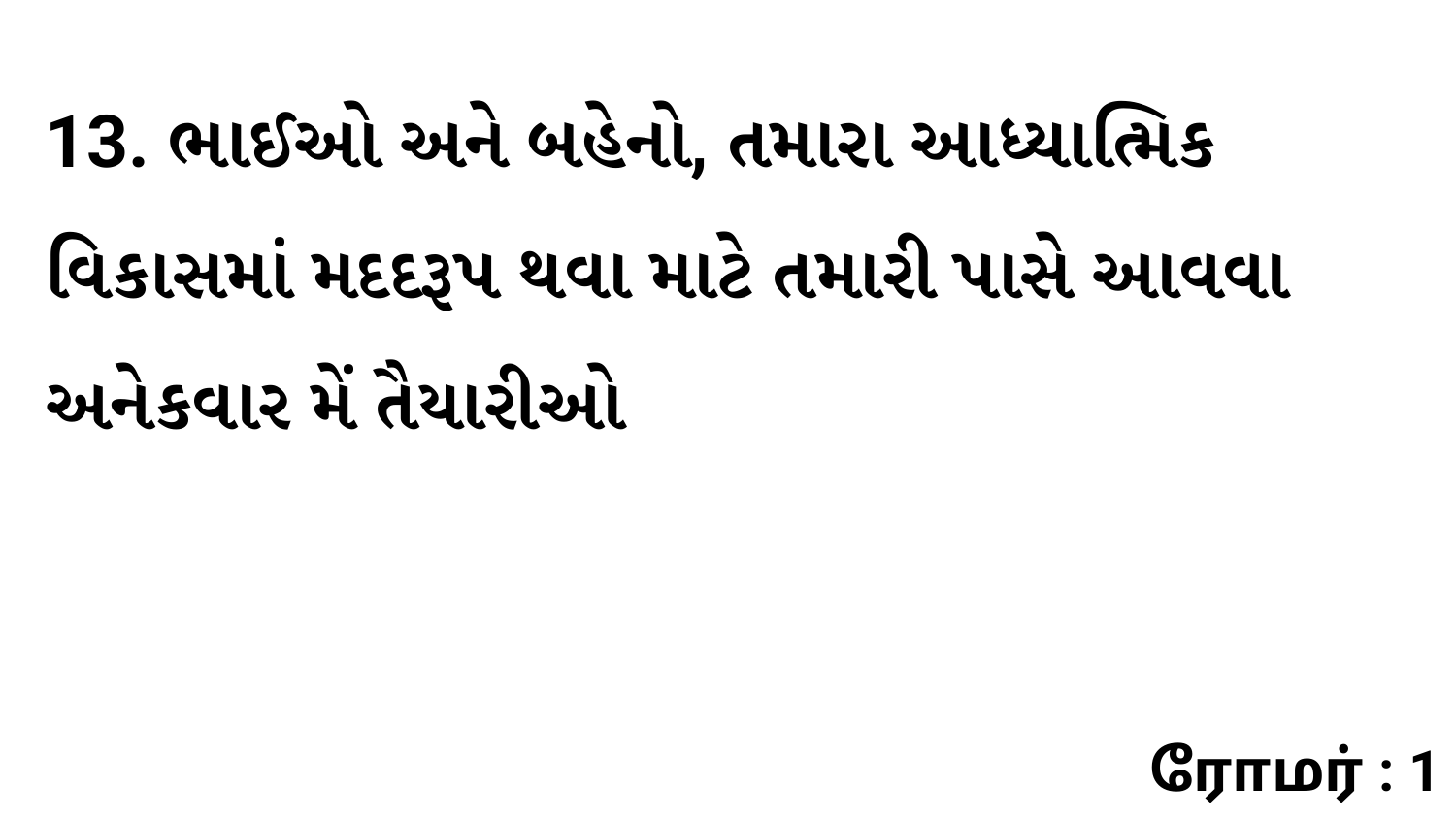

13. ભાઈઓ અને બહેનો, તમારા આધ્યાત્મિક વિકાસમાં મદદરૂપ થવા માટે તમારી પાસે આવવા અનેકવાર મેં તૈયારીઓ
ரோமர் : 1